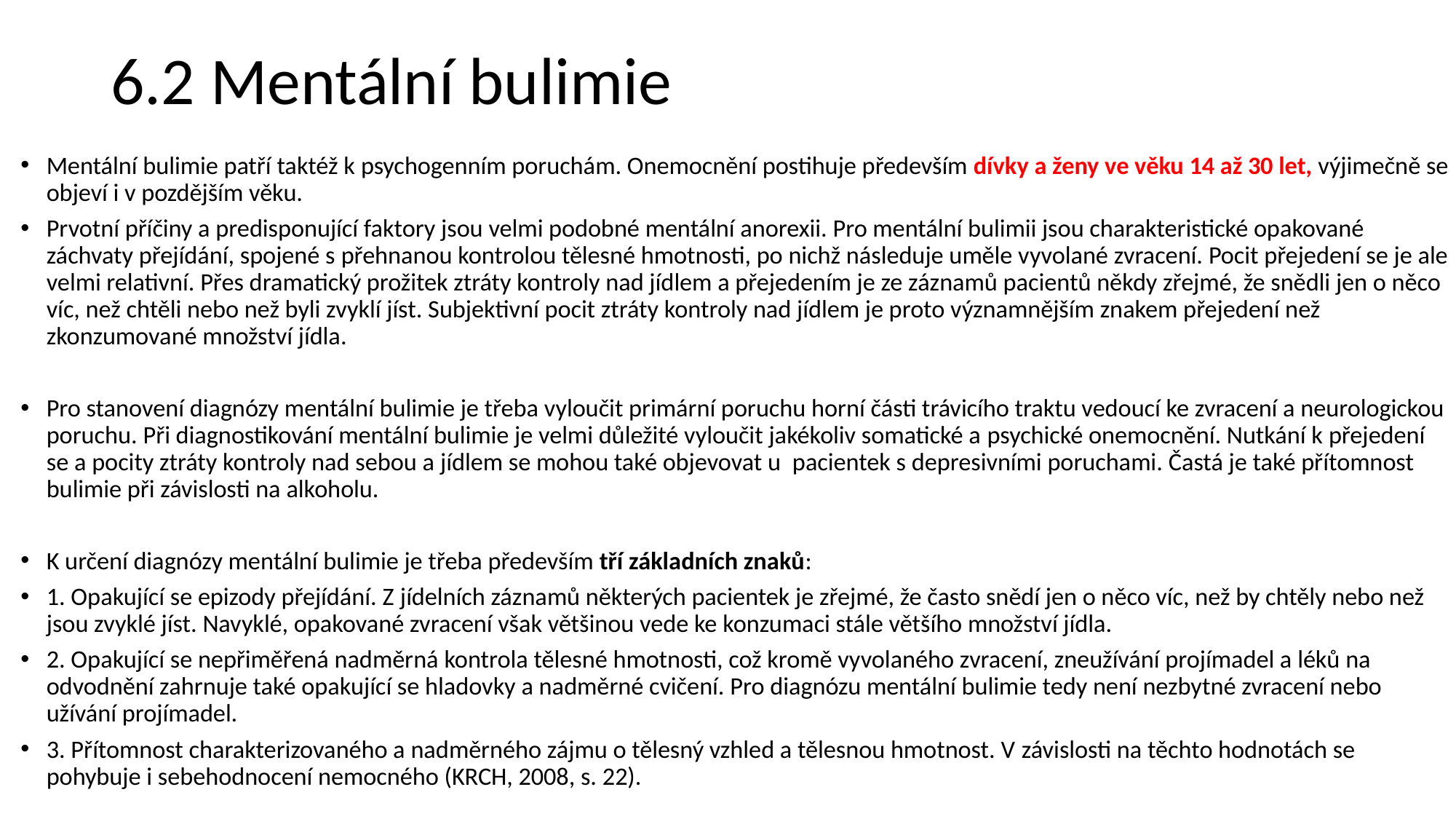

# 6.2 Mentální bulimie
Mentální bulimie patří taktéž k psychogenním poruchám. Onemocnění postihuje především dívky a ženy ve věku 14 až 30 let, výjimečně se objeví i v pozdějším věku.
Prvotní příčiny a predisponující faktory jsou velmi podobné mentální anorexii. Pro mentální bulimii jsou charakteristické opakované záchvaty přejídání, spojené s přehnanou kontrolou tělesné hmotnosti, po nichž následuje uměle vyvolané zvracení. Pocit přejedení se je ale velmi relativní. Přes dramatický prožitek ztráty kontroly nad jídlem a přejedením je ze záznamů pacientů někdy zřejmé, že snědli jen o něco víc, než chtěli nebo než byli zvyklí jíst. Subjektivní pocit ztráty kontroly nad jídlem je proto významnějším znakem přejedení než zkonzumované množství jídla.

Pro stanovení diagnózy mentální bulimie je třeba vyloučit primární poruchu horní části trávicího traktu vedoucí ke zvracení a neurologickou poruchu. Při diagnostikování mentální bulimie je velmi důležité vyloučit jakékoliv somatické a psychické onemocnění. Nutkání k přejedení se a pocity ztráty kontroly nad sebou a jídlem se mohou také objevovat u  pacientek s depresivními poruchami. Častá je také přítomnost bulimie při závislosti na alkoholu.

K určení diagnózy mentální bulimie je třeba především tří základních znaků:
1. Opakující se epizody přejídání. Z jídelních záznamů některých pacientek je zřejmé, že často snědí jen o něco víc, než by chtěly nebo než jsou zvyklé jíst. Navyklé, opakované zvracení však většinou vede ke konzumaci stále většího množství jídla.
2. Opakující se nepřiměřená nadměrná kontrola tělesné hmotnosti, což kromě vyvolaného zvracení, zneužívání projímadel a léků na odvodnění zahrnuje také opakující se hladovky a nadměrné cvičení. Pro diagnózu mentální bulimie tedy není nezbytné zvracení nebo užívání projímadel.
3. Přítomnost charakterizovaného a nadměrného zájmu o tělesný vzhled a tělesnou hmotnost. V závislosti na těchto hodnotách se pohybuje i sebehodnocení nemocného (KRCH, 2008, s. 22).